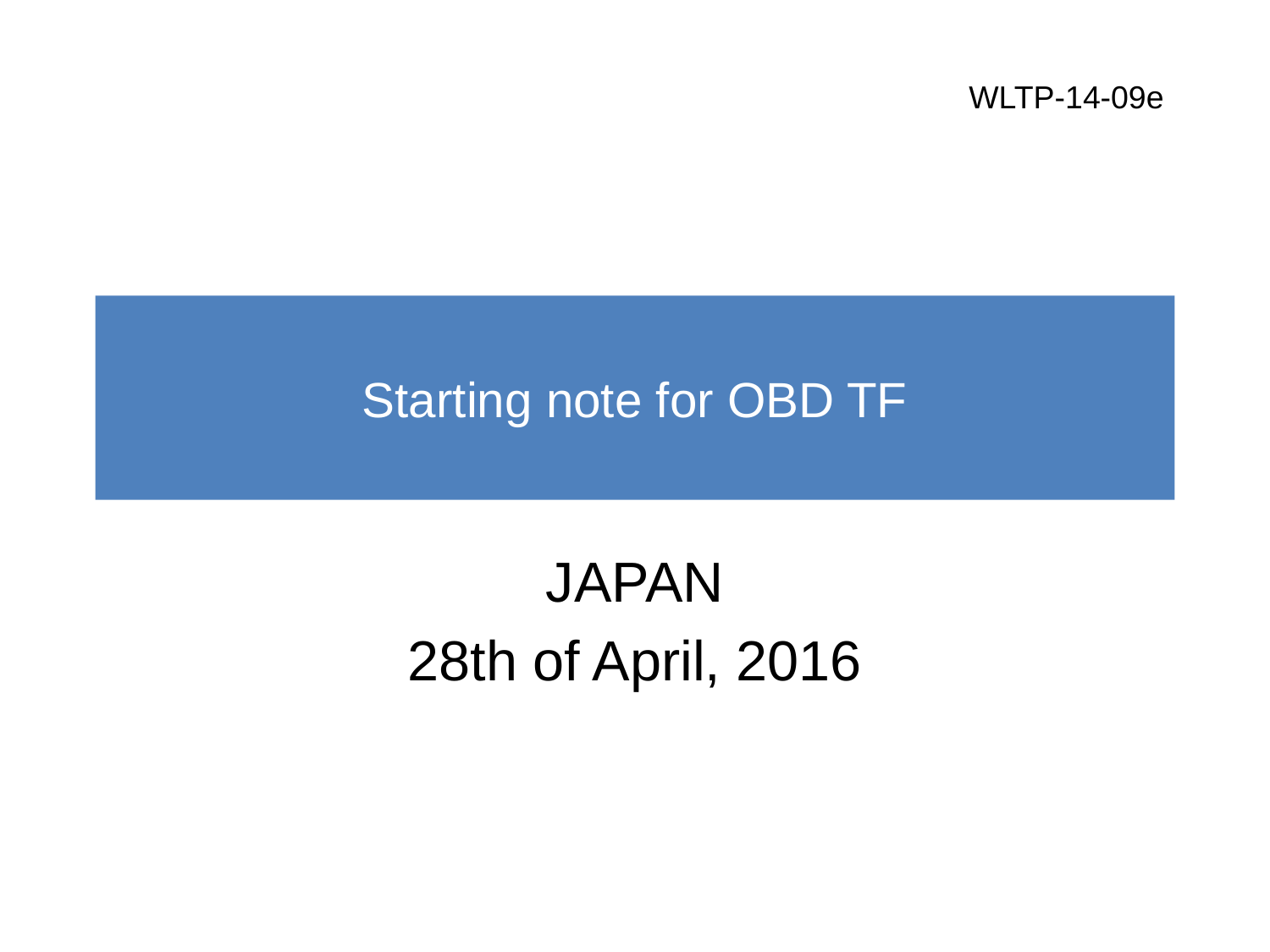

WLTP-14-09e
# Starting note for OBD TF
JAPAN
28th of April, 2016